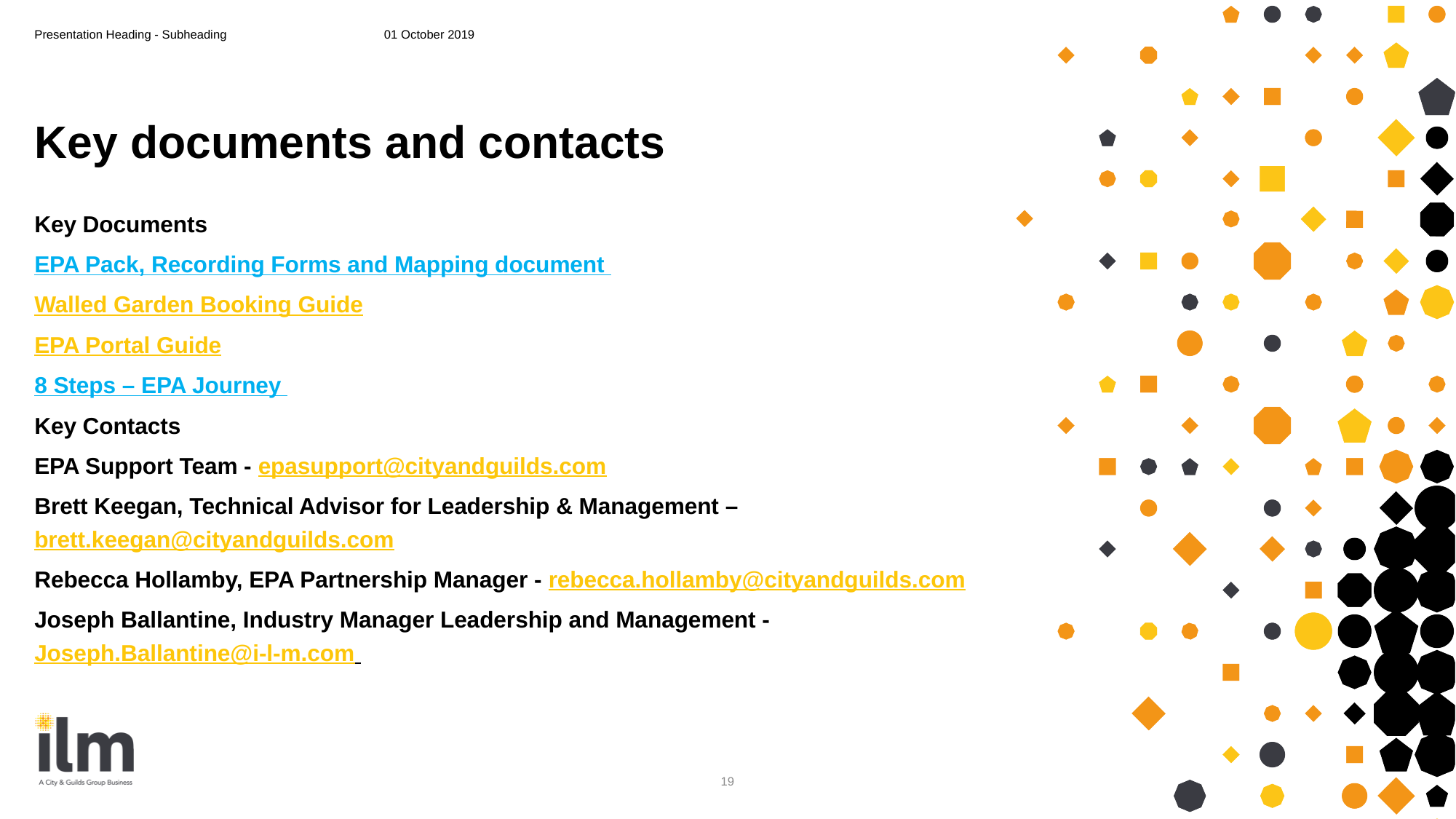

01 October 2019
Presentation Heading - Subheading
# Key documents and contacts
Key Documents
EPA Pack, Recording Forms and Mapping document
Walled Garden Booking Guide
EPA Portal Guide
8 Steps – EPA Journey
Key Contacts
EPA Support Team - epasupport@cityandguilds.com
Brett Keegan, Technical Advisor for Leadership & Management – brett.keegan@cityandguilds.com
Rebecca Hollamby, EPA Partnership Manager - rebecca.hollamby@cityandguilds.com
Joseph Ballantine, Industry Manager Leadership and Management - Joseph.Ballantine@i-l-m.com

19